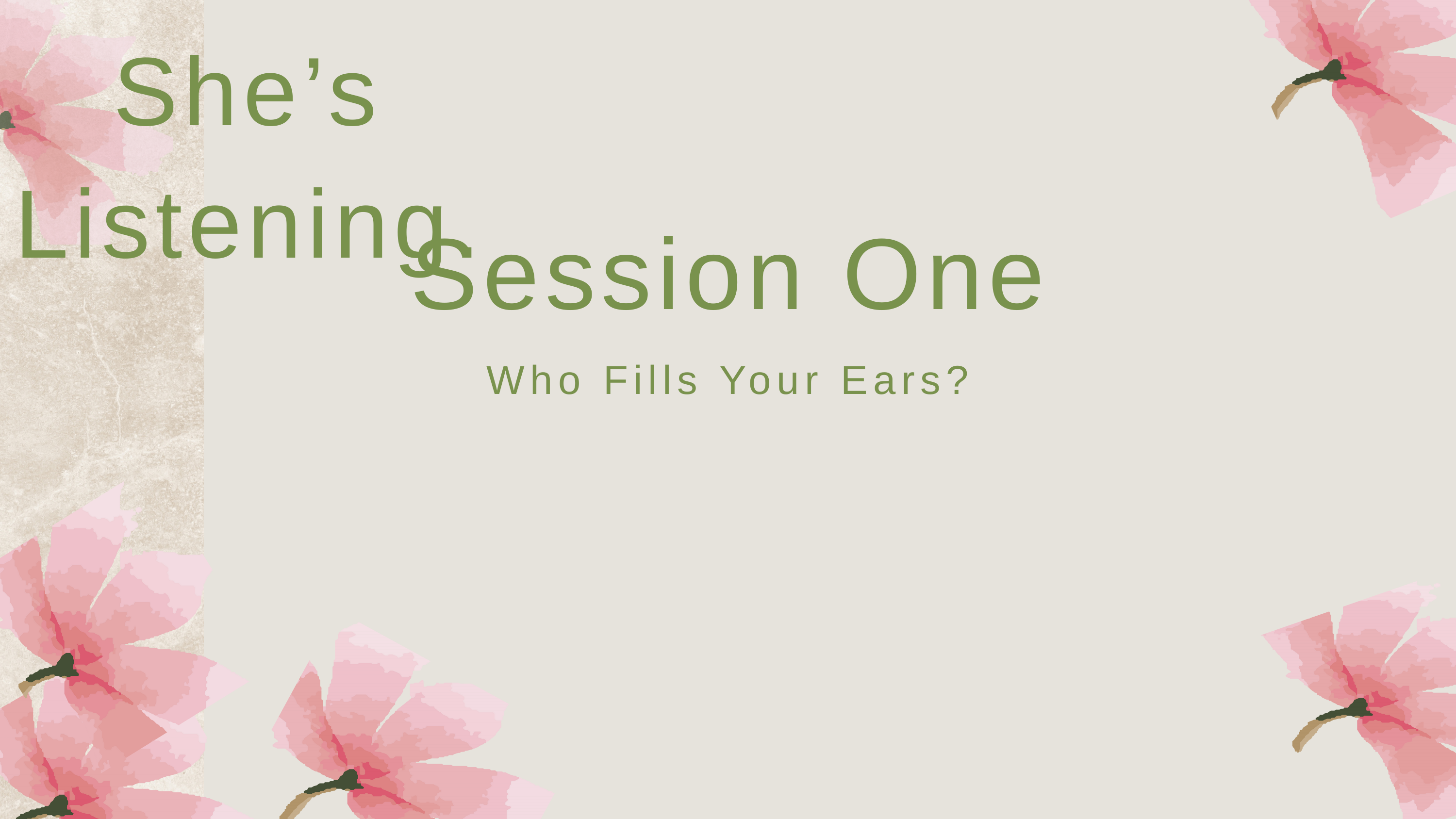

She’s Listening.
Session One
Who Fills Your Ears?